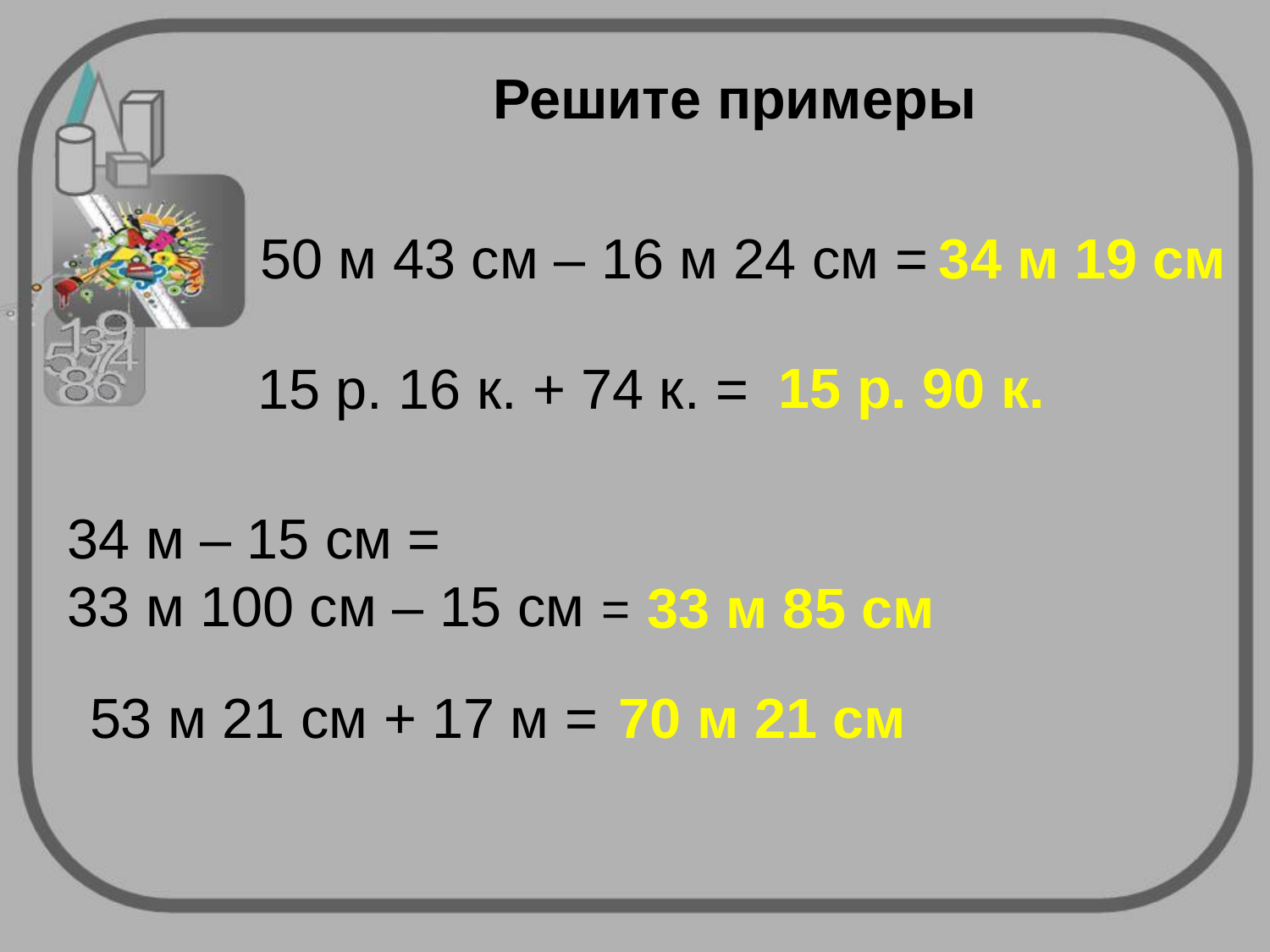

Решите примеры
50 м 43 см – 16 м 24 см =
34 м 19 см
15 р. 16 к. + 74 к. =
15 р. 90 к.
34 м – 15 см =
33 м 100 см – 15 см =
33 м 85 см
53 м 21 см + 17 м =
70 м 21 см